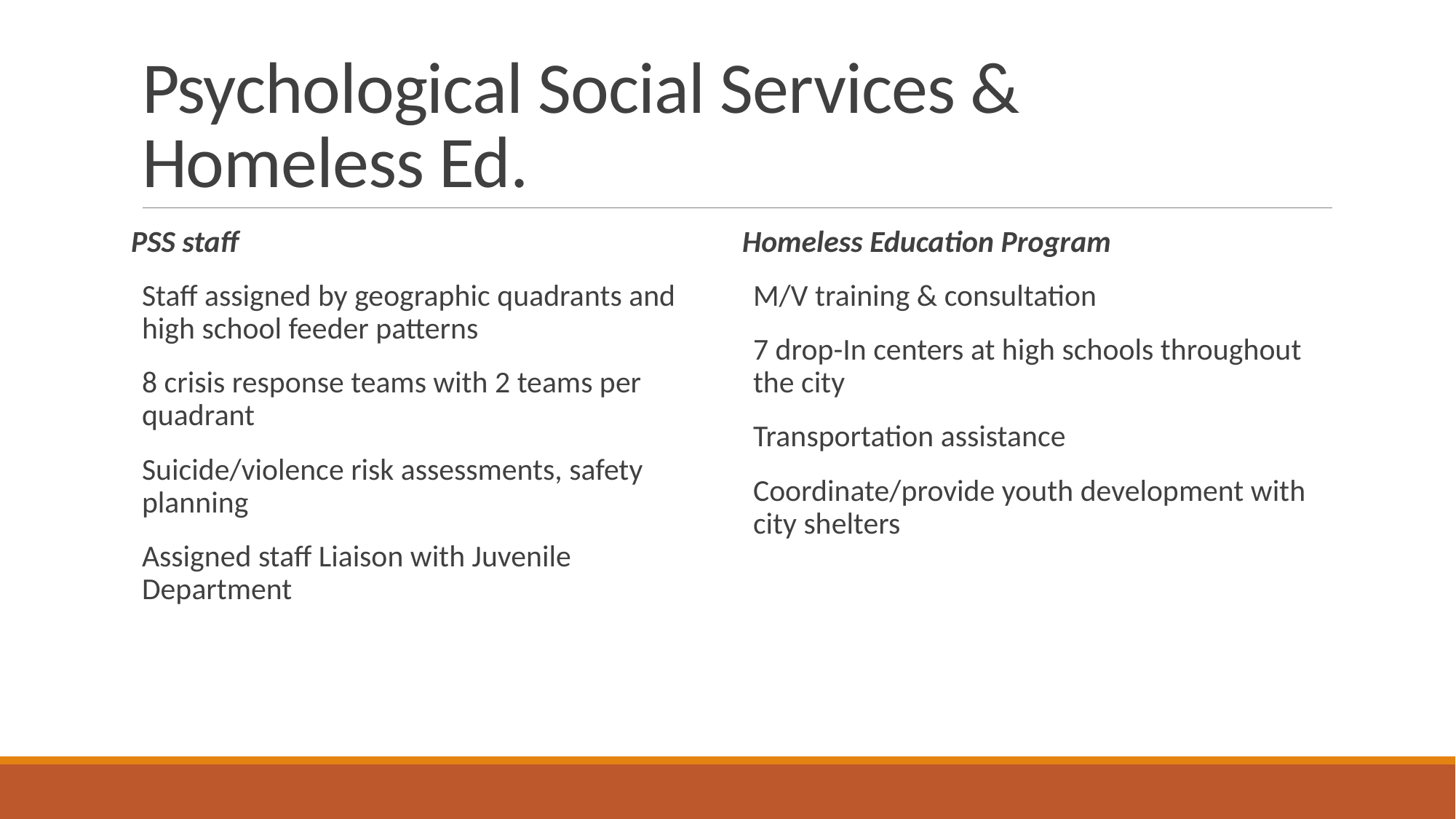

# Psychological Social Services & Homeless Ed.
PSS staff
Staff assigned by geographic quadrants and high school feeder patterns
8 crisis response teams with 2 teams per quadrant
Suicide/violence risk assessments, safety planning
Assigned staff Liaison with Juvenile Department
Homeless Education Program
M/V training & consultation
7 drop-In centers at high schools throughout the city
Transportation assistance
Coordinate/provide youth development with city shelters